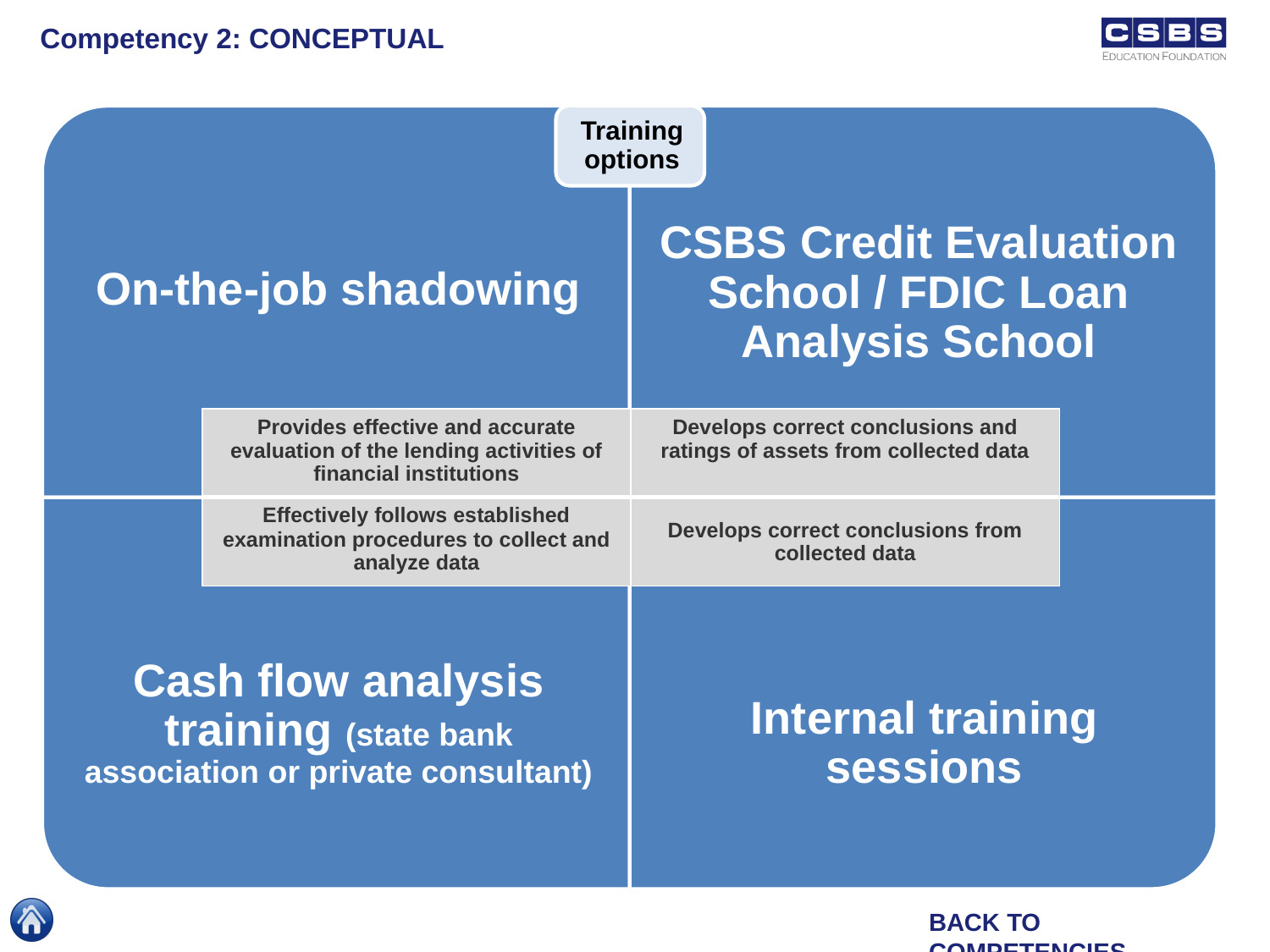

Competency 2: CONCEPTUAL

Training options
CSBS Credit Evaluation School / FDIC Loan Analysis School
On-the-job shadowing
| Provides effective and accurate evaluation of the lending activities of financial institutions | Develops correct conclusions and ratings of assets from collected data |
| --- | --- |
| Effectively follows established examination procedures to collect and analyze data | Develops correct conclusions from collected data |
| Effectively follows established examination procedures to collect and analyze data | Develops correct conclusions from collected data |
| --- | --- |
Cash flow analysis training (state bank association or private consultant)
Internal training sessions
BACK TO COMPETENCIES